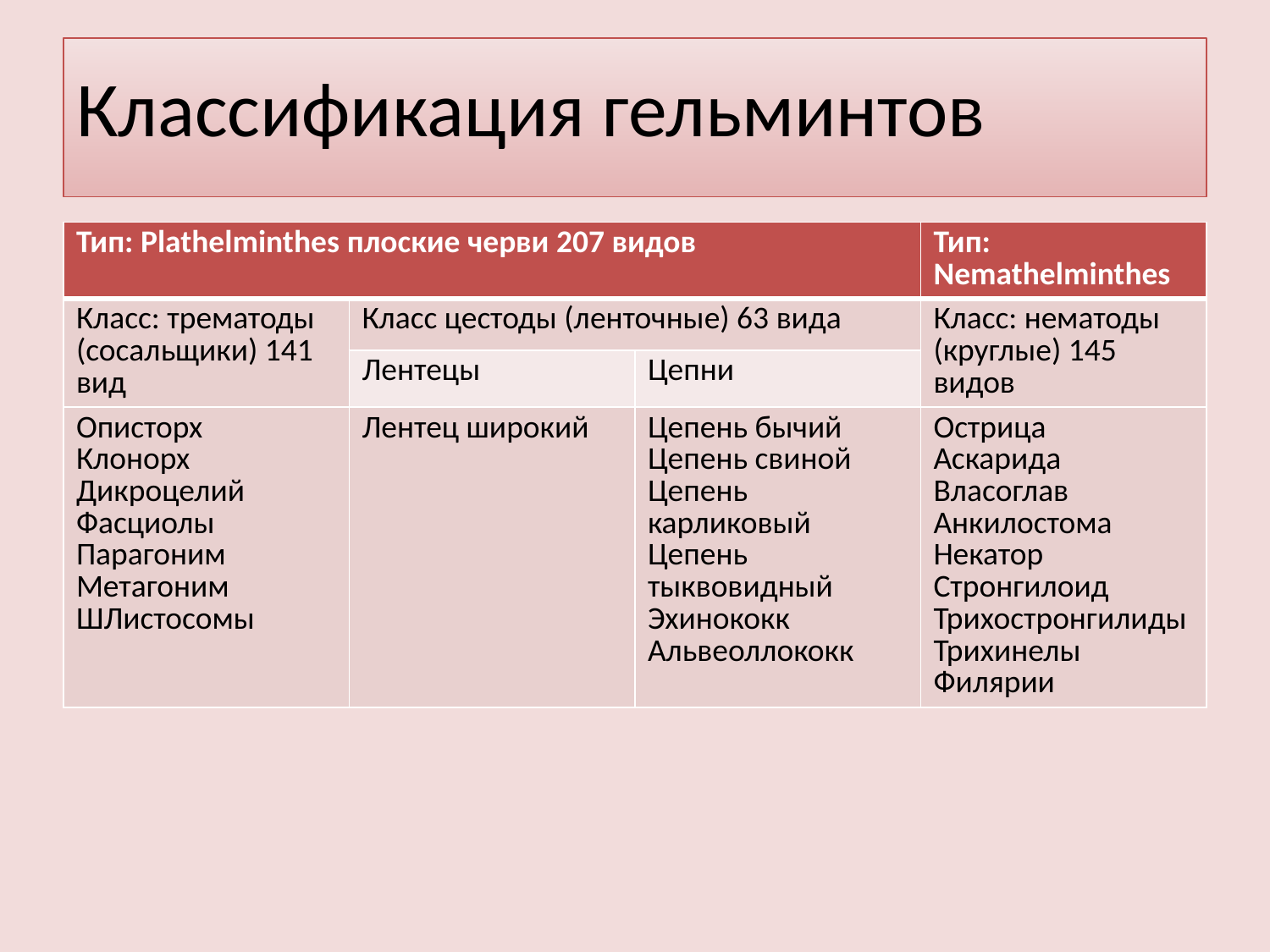

# Классификация гельминтов
| Тип: Plathelminthes плоские черви 207 видов |  |  | Тип: Nemathelminthes |
| --- | --- | --- | --- |
| Класс: трематоды (сосальщики) 141 вид | Класс цестоды (ленточные) 63 вида |  | Класс: нематоды (круглые) 145 видов |
|  | Лентецы | Цепни |  |
| Описторх Клонорх Дикроцелий Фасциолы Парагоним Метагоним ШЛистосомы | Лентец широкий | Цепень бычий Цепень свиной Цепень карликовый Цепень тыквовидный Эхинококк Альвеоллококк | Острица Аскарида Власоглав Анкилостома Некатор Стронгилоид Трихостронгилиды Трихинелы Филярии |